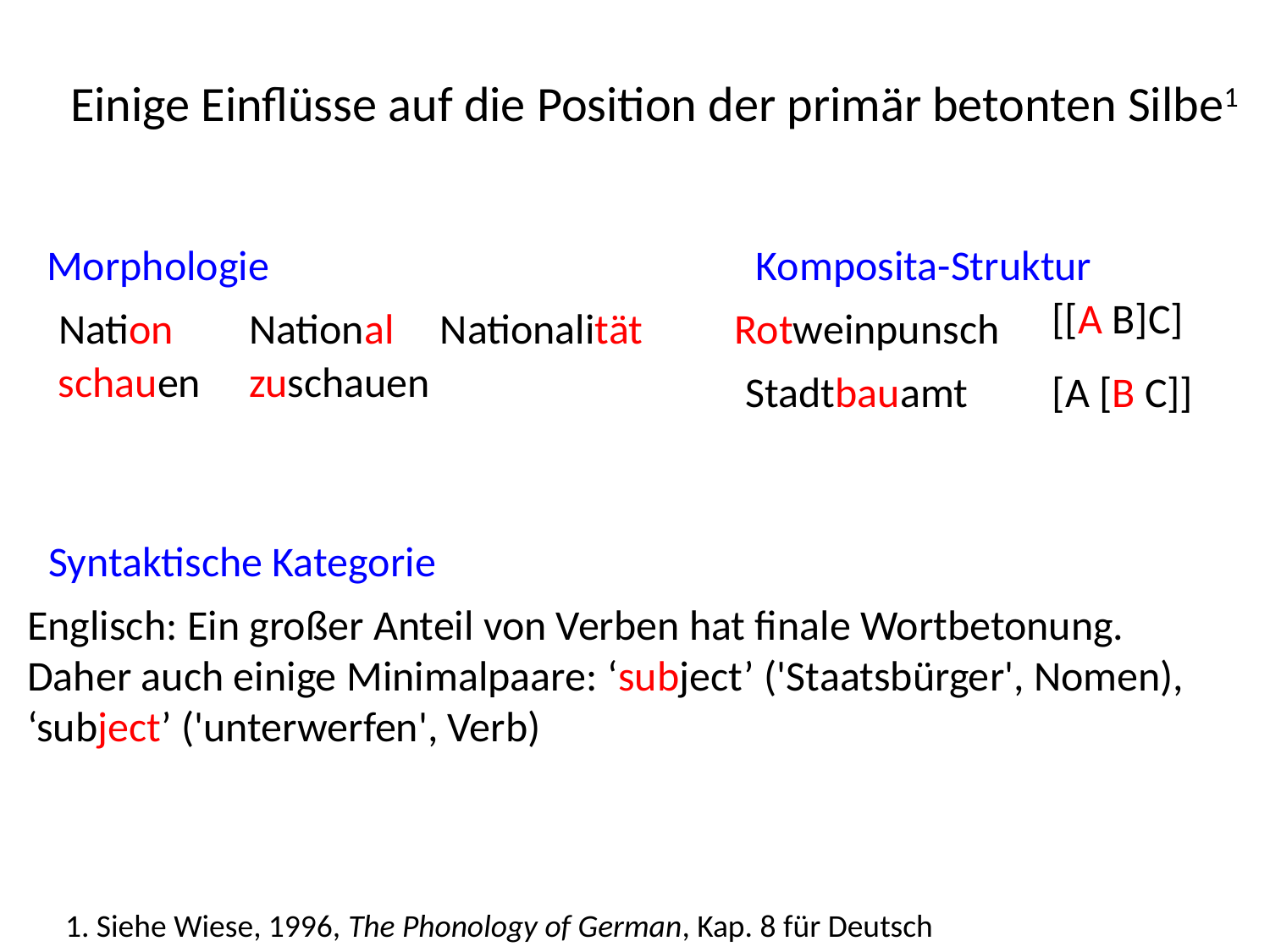

Einige Einflüsse auf die Position der primär betonten Silbe1
Morphologie
Komposita-Struktur
[[A B]C]
Nation
National
Nationalität
schauen
zuschauen
Rotweinpunsch
Stadtbauamt
[A [B C]]
Syntaktische Kategorie
Englisch: Ein großer Anteil von Verben hat finale Wortbetonung. Daher auch einige Minimalpaare: ‘subject’ ('Staatsbürger', Nomen), ‘subject’ ('unterwerfen', Verb)
1. Siehe Wiese, 1996, The Phonology of German, Kap. 8 für Deutsch